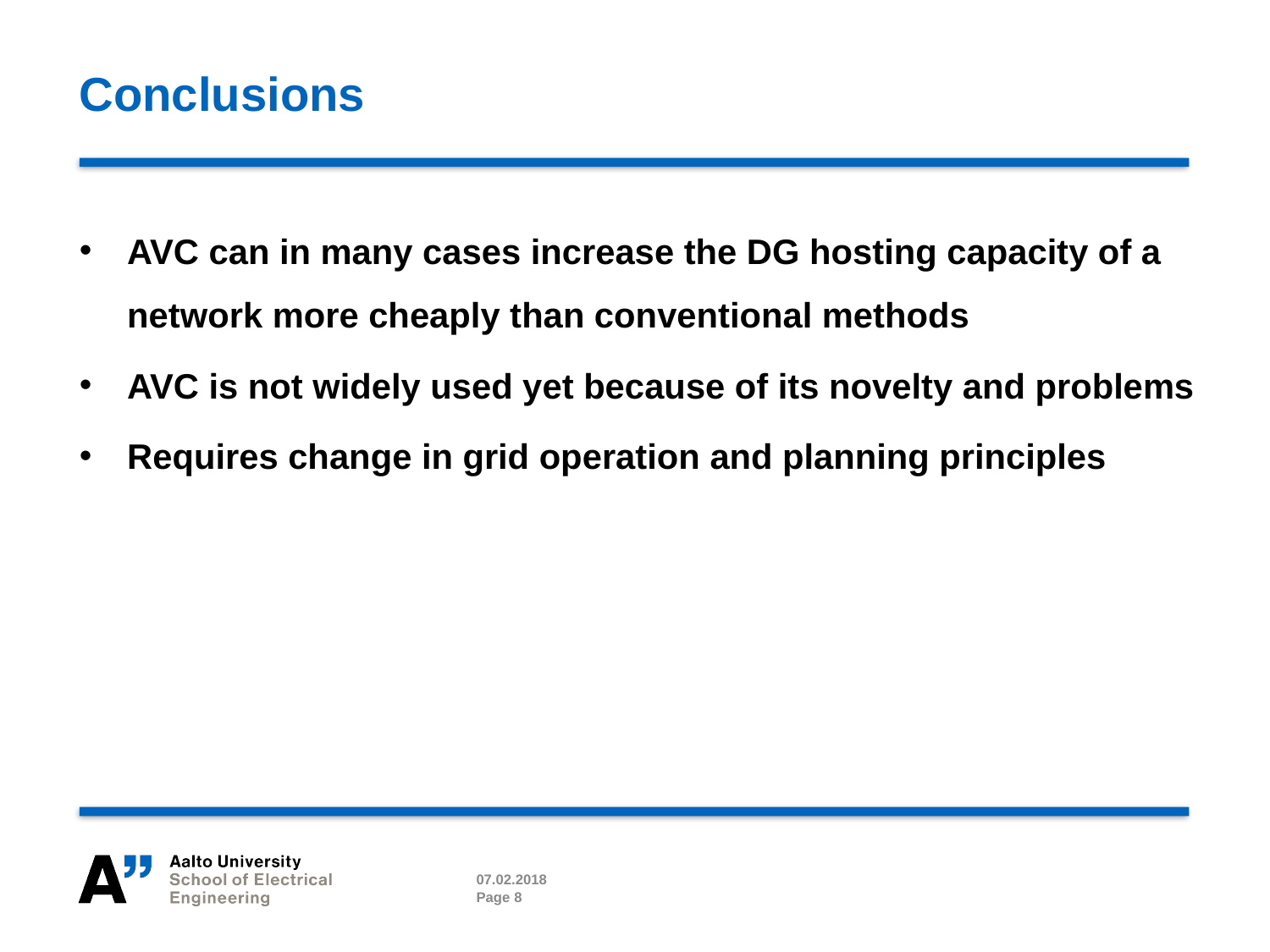

# Conclusions
AVC can in many cases increase the DG hosting capacity of a network more cheaply than conventional methods
AVC is not widely used yet because of its novelty and problems
Requires change in grid operation and planning principles

07.02.2018
Page 8